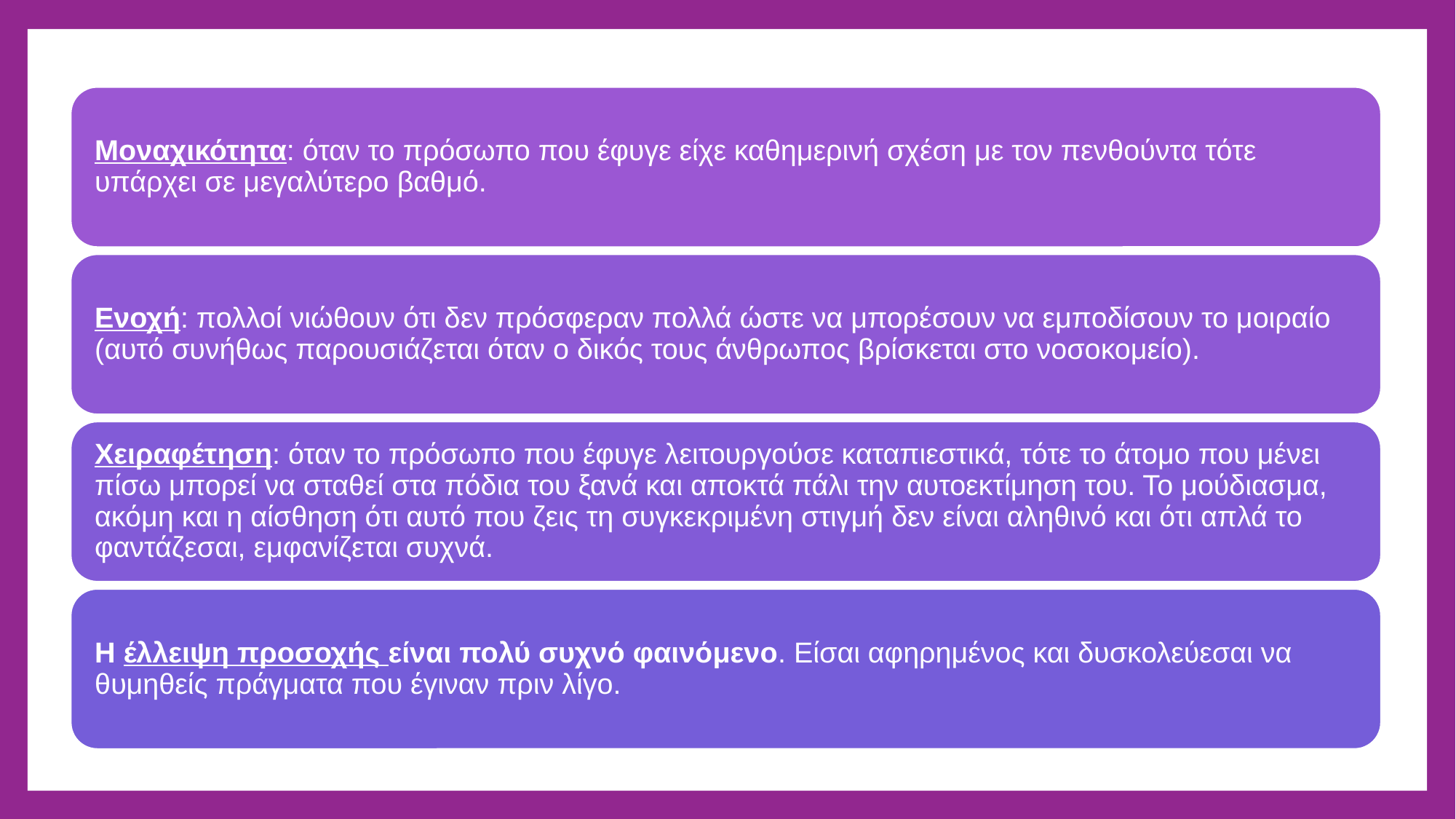

Μοναχικότητα: όταν το πρόσωπο που έφυγε είχε καθημερινή σχέση με τον πενθούντα τότε υπάρχει σε μεγαλύτερο βαθμό.
Ενοχή: πολλοί νιώθουν ότι δεν πρόσφεραν πολλά ώστε να μπορέσουν να εμποδίσουν το μοιραίο (αυτό συνήθως παρουσιάζεται όταν ο δικός τους άνθρωπος βρίσκεται στο νοσοκομείο).
Χειραφέτηση: όταν το πρόσωπο που έφυγε λειτουργούσε καταπιεστικά, τότε το άτομο που μένει πίσω μπορεί να σταθεί στα πόδια του ξανά και αποκτά πάλι την αυτοεκτίμηση του. Το μούδιασμα, ακόμη και η αίσθηση ότι αυτό που ζεις τη συγκεκριμένη στιγμή δεν είναι αληθινό και ότι απλά το φαντάζεσαι, εμφανίζεται συχνά.
Η έλλειψη προσοχής είναι πολύ συχνό φαινόμενο. Είσαι αφηρημένος και δυσκολεύεσαι να θυμηθείς πράγματα που έγιναν πριν λίγο.